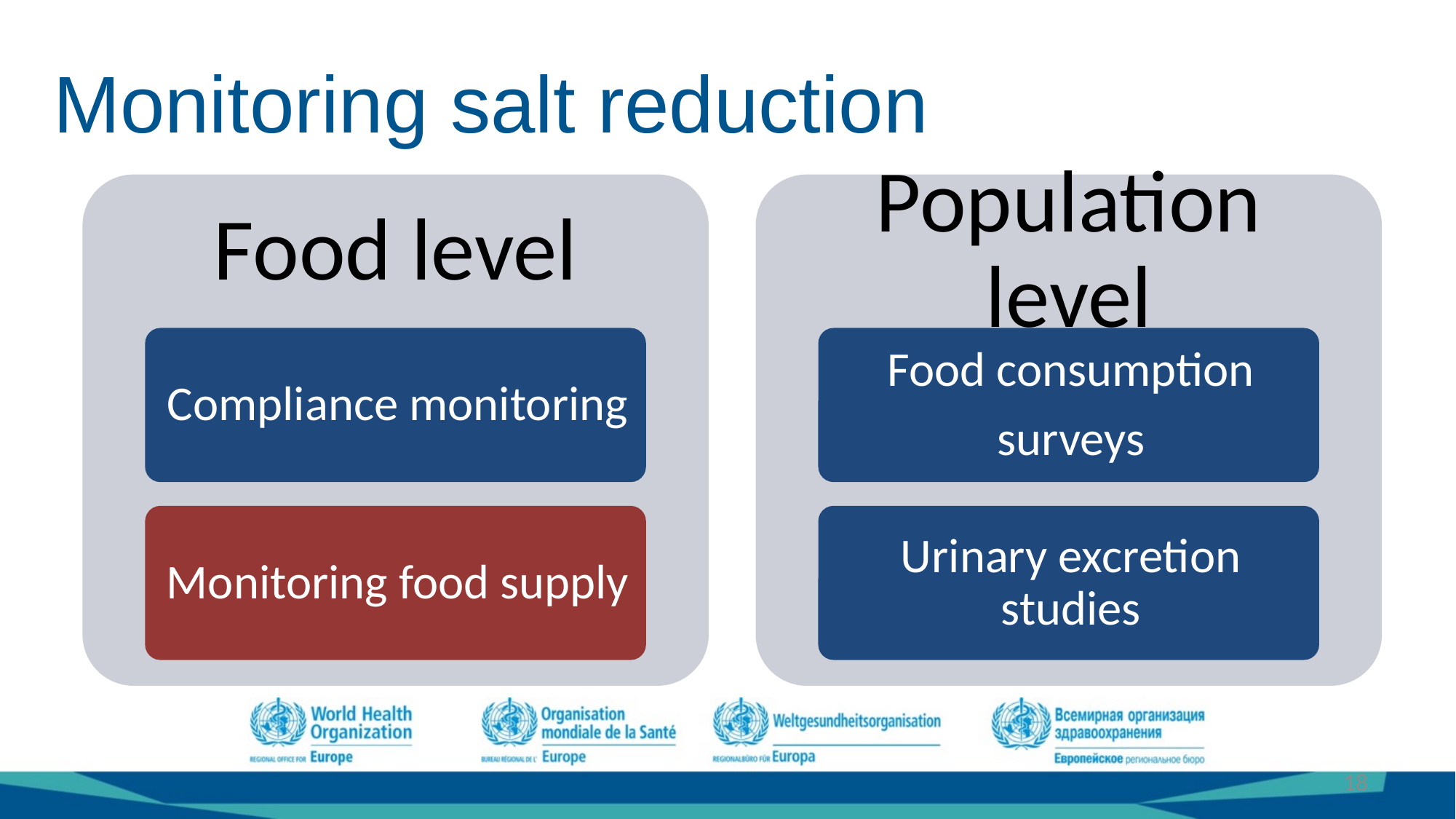

Monitoring salt reduction
Food level
Compliance monitoring
Monitoring food supply
Population level
Food consumption
surveys
Urinary excretion studies
18